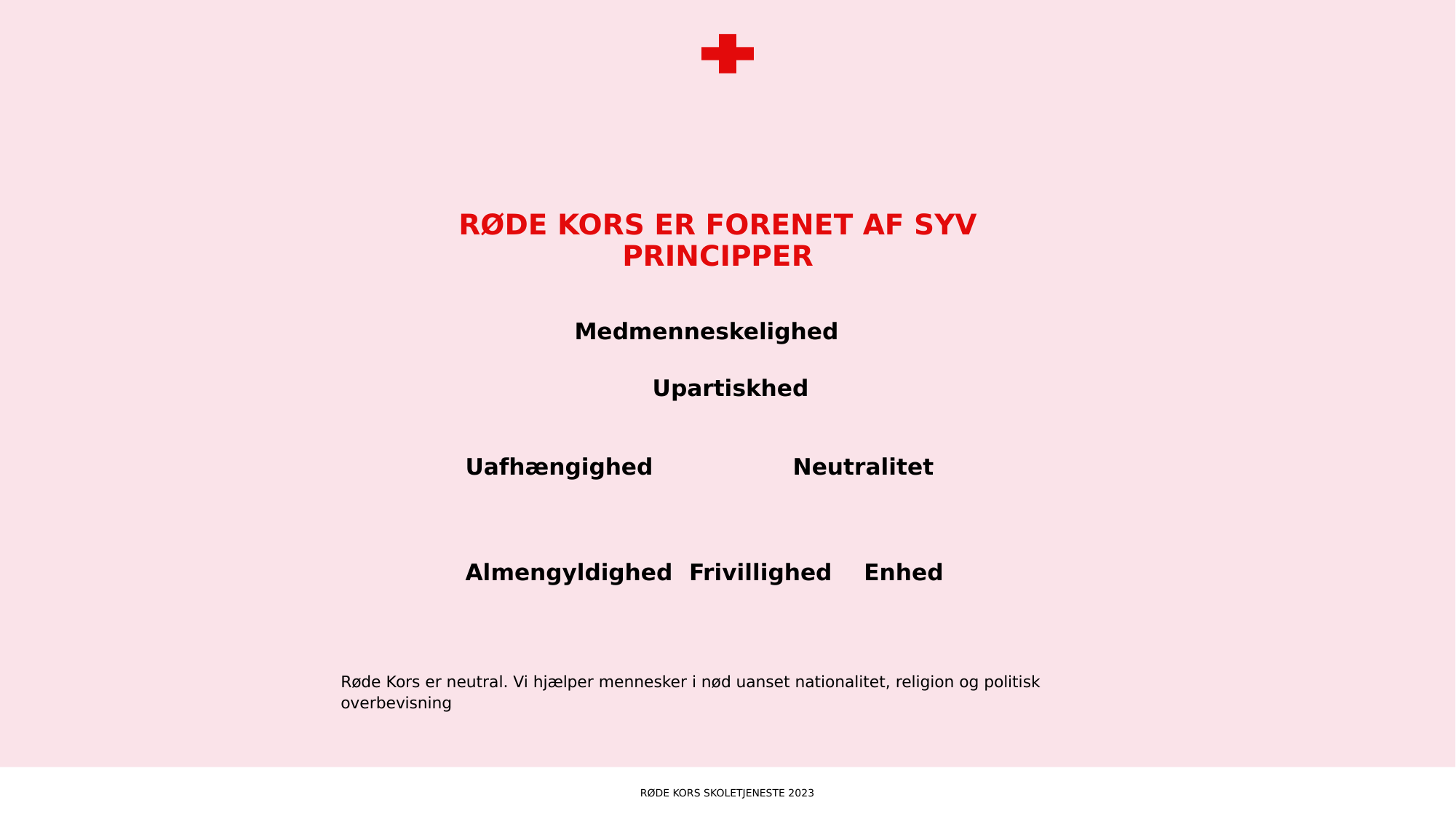

# Røde Kors er forenet af syv principper

		Medmenneskelighed
                                     Upartiskhed
	Uafhængighed		Neutralitet

	Almengyldighed 	 Frivillighed    Enhed

Røde Kors er neutral. Vi hjælper mennesker i nød uanset nationalitet, religion og politisk overbevisning
Røde Kors Skoletjeneste 2023
05-04-2023